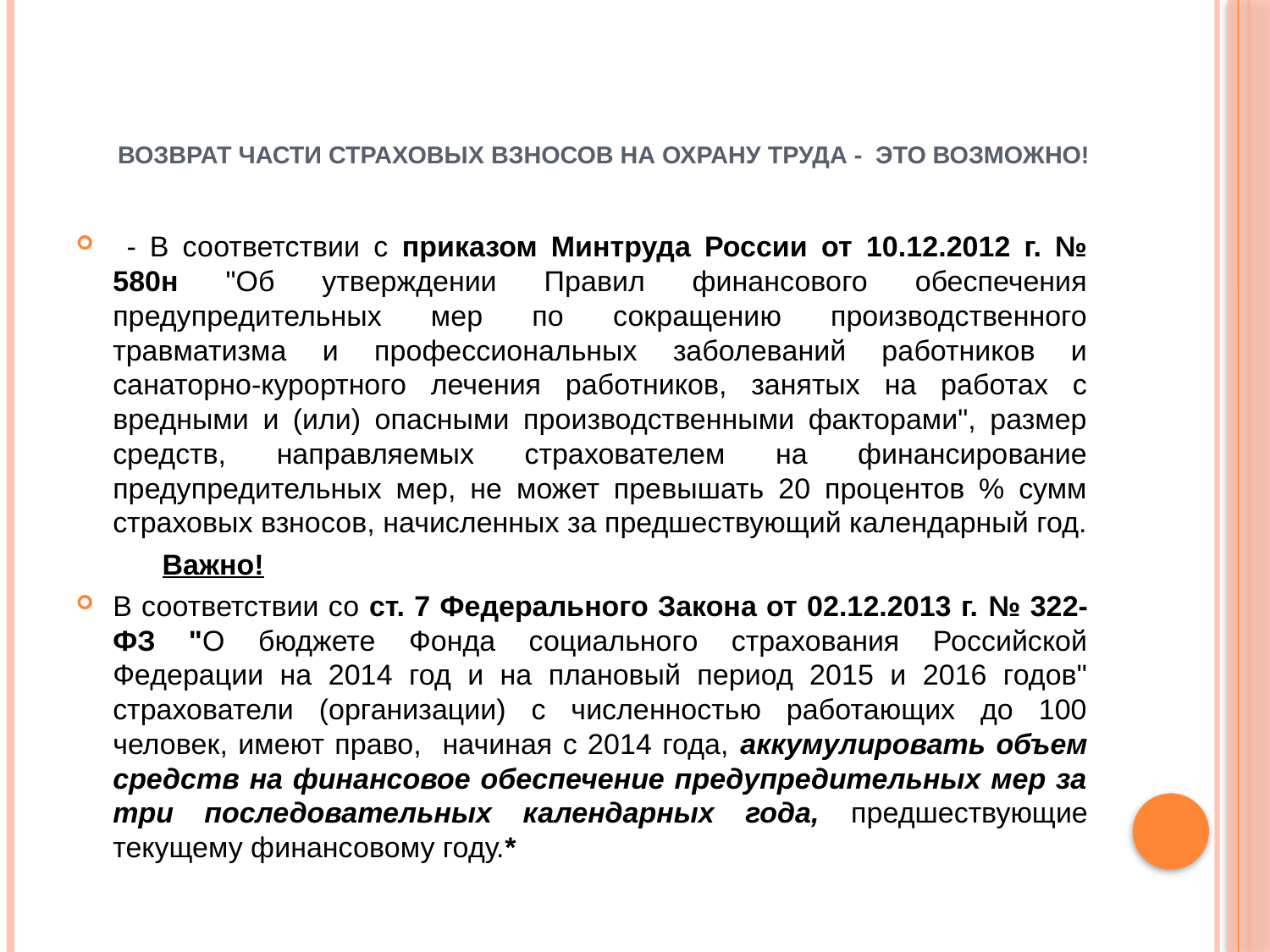

# Возврат части страховых взносов на охрану труда -  это возможно!
 - В соответствии с приказом Минтруда России от 10.12.2012 г. № 580н "Об утверждении Правил финансового обеспечения предупредительных мер по сокращению производственного травматизма и профессиональных заболеваний работников и санаторно-курортного лечения работников, занятых на работах с вредными и (или) опасными производственными факторами", размер средств, направляемых страхователем на финансирование предупредительных мер, не может превышать 20 процентов % сумм страховых взносов, начисленных за предшествующий календарный год.
	Важно!
	В соответствии со ст. 7 Федерального Закона от 02.12.2013 г. № 322-ФЗ "О бюджете Фонда социального страхования Российской Федерации на 2014 год и на плановый период 2015 и 2016 годов" страхователи (организации) с численностью работающих до 100 человек, имеют право,  начиная с 2014 года, аккумулировать объем средств на финансовое обеспечение предупредительных мер за три последовательных календарных года, предшествующие текущему финансовому году.*